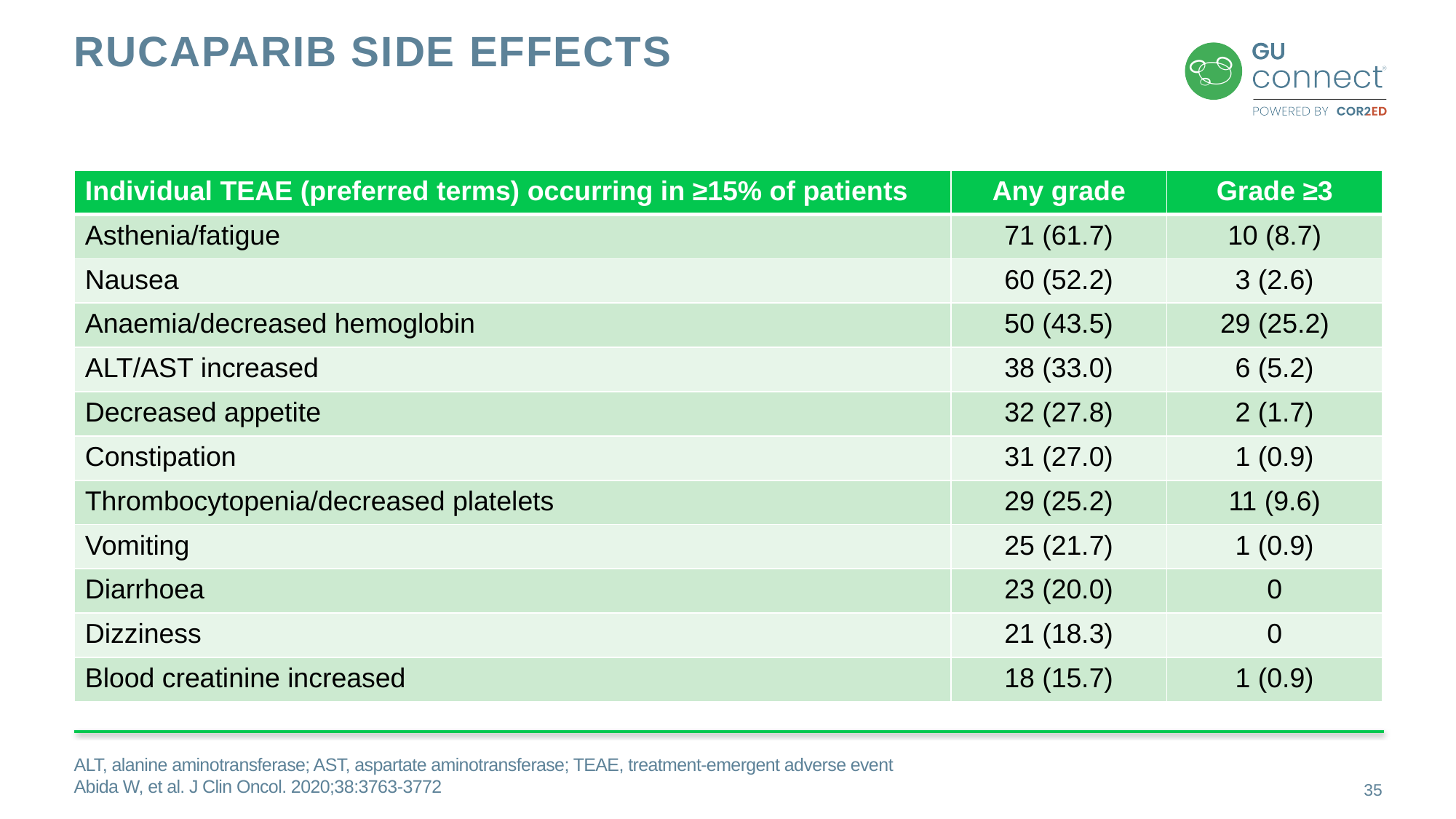

# Rucaparib side effects
| Individual TEAE (preferred terms) occurring in ≥15% of patients | Any grade | Grade ≥3 |
| --- | --- | --- |
| Asthenia/fatigue | 71 (61.7) | 10 (8.7) |
| Nausea | 60 (52.2) | 3 (2.6) |
| Anaemia/decreased hemoglobin | 50 (43.5) | 29 (25.2) |
| ALT/AST increased | 38 (33.0) | 6 (5.2) |
| Decreased appetite | 32 (27.8) | 2 (1.7) |
| Constipation | 31 (27.0) | 1 (0.9) |
| Thrombocytopenia/decreased platelets | 29 (25.2) | 11 (9.6) |
| Vomiting | 25 (21.7) | 1 (0.9) |
| Diarrhoea | 23 (20.0) | 0 |
| Dizziness | 21 (18.3) | 0 |
| Blood creatinine increased | 18 (15.7) | 1 (0.9) |
ALT, alanine aminotransferase; AST, aspartate aminotransferase; TEAE, treatment-emergent adverse event
Abida W, et al. J Clin Oncol. 2020;38:3763-3772
35